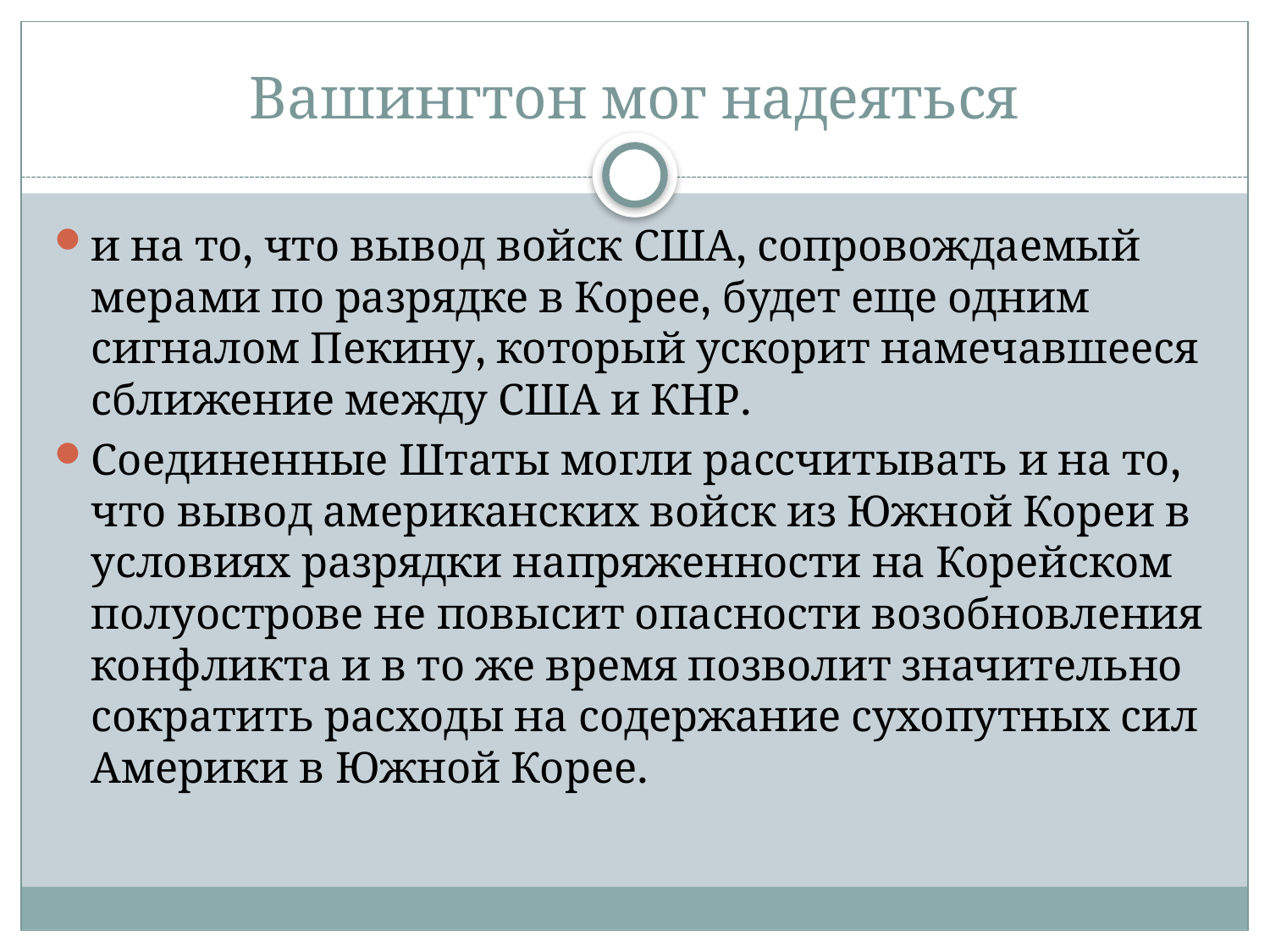

# Вашингтон мог надеяться
и на то, что вывод войск США, сопровождаемый мерами по разрядке в Корее, будет еще одним сигналом Пекину, который ускорит намечавшееся сближение между США и КНР.
Соединенные Штаты могли рассчитывать и на то, что вывод американских войск из Южной Кореи в условиях разрядки напряженности на Корейском полуострове не повысит опасности возобновления конфликта и в то же время позволит значительно сократить расходы на содержание сухопутных сил Америки в Южной Корее.